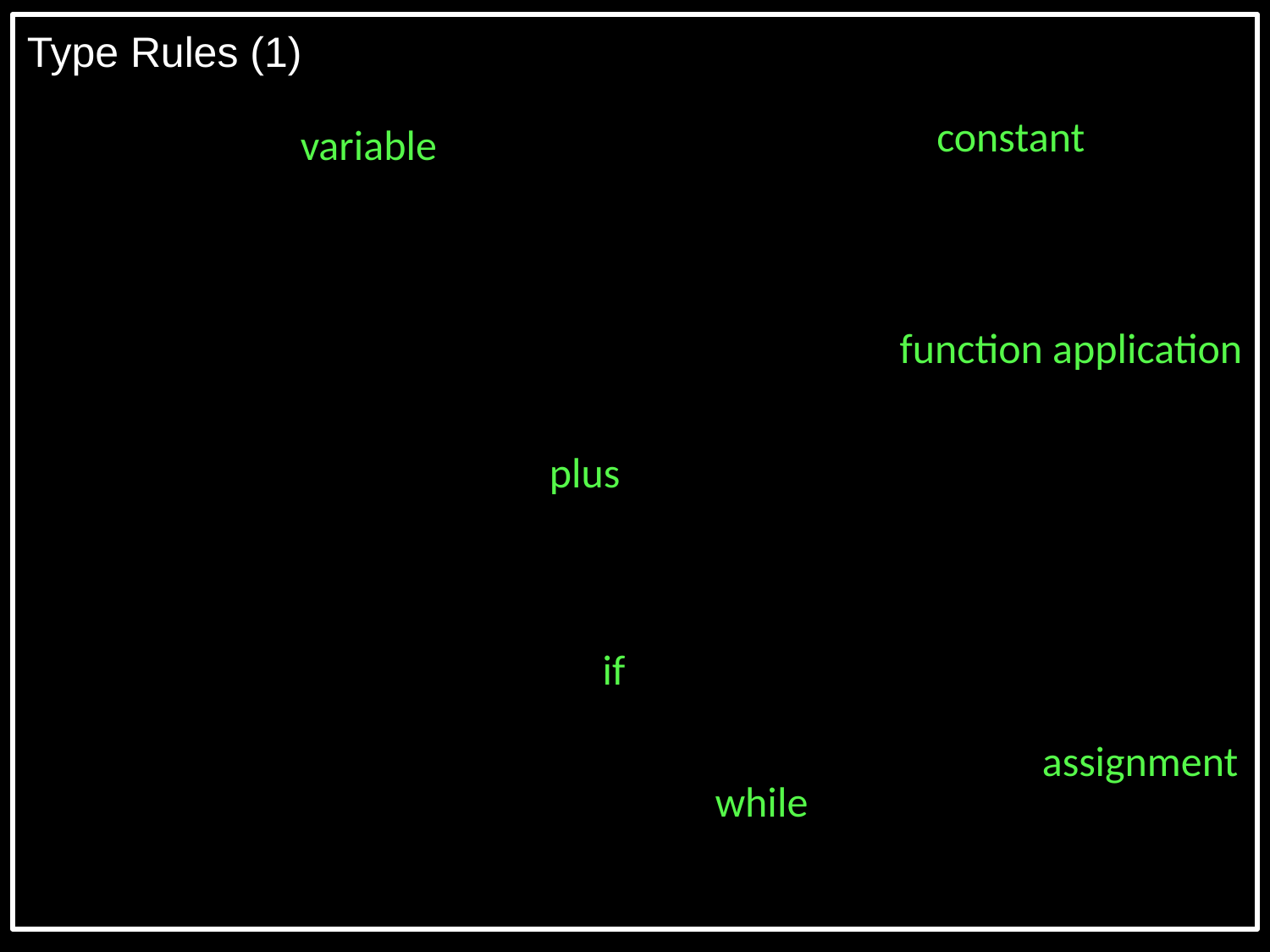

Type Rules (1)
constant
variable
function application
plus
if
assignment
while